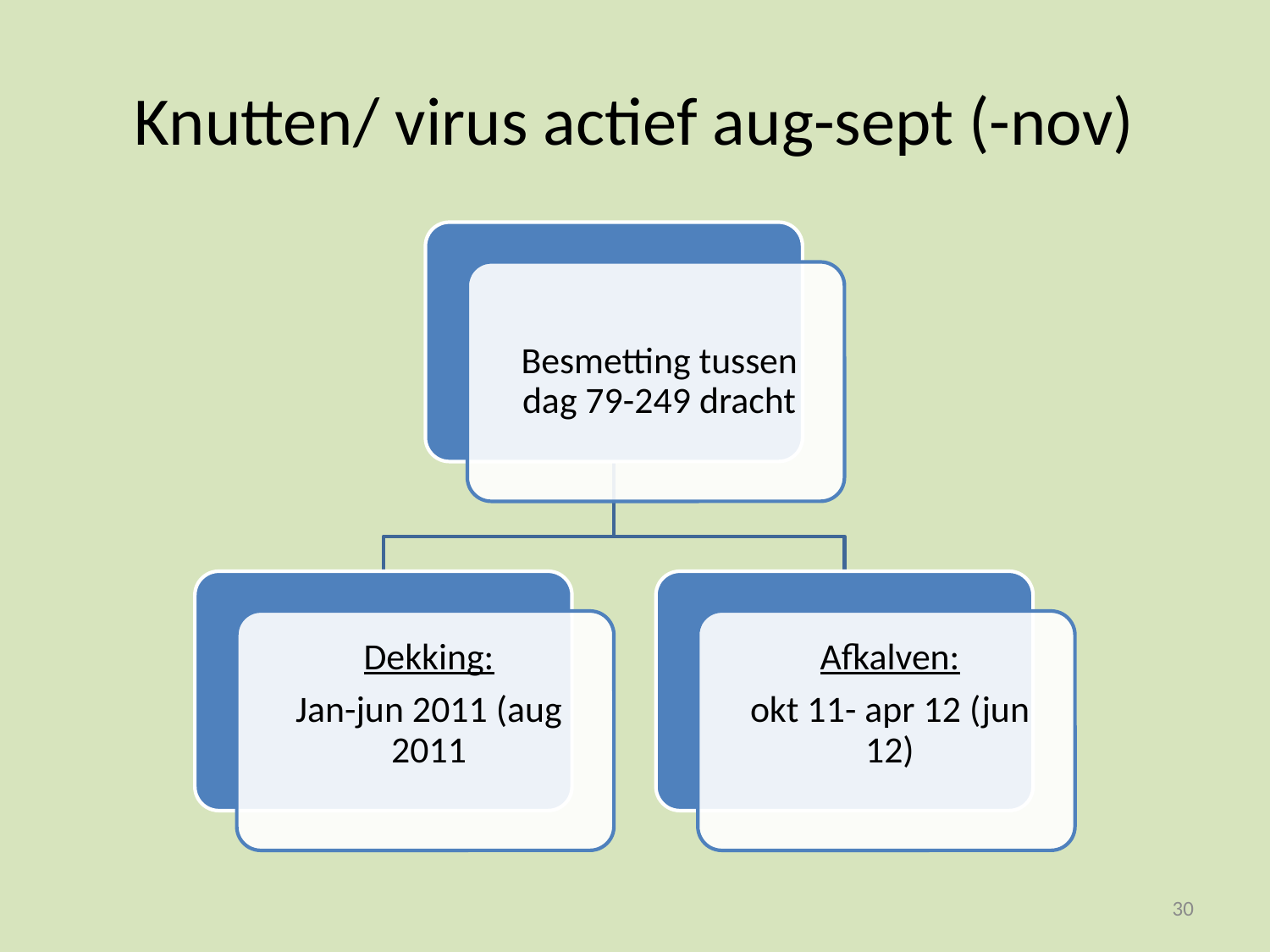

# Knutten/ virus actief aug-sept (-nov)
Besmetting tussen dag 79-249 dracht
Dekking:
Jan-jun 2011 (aug 2011

Afkalven:
okt 11- apr 12 (jun 12)

30